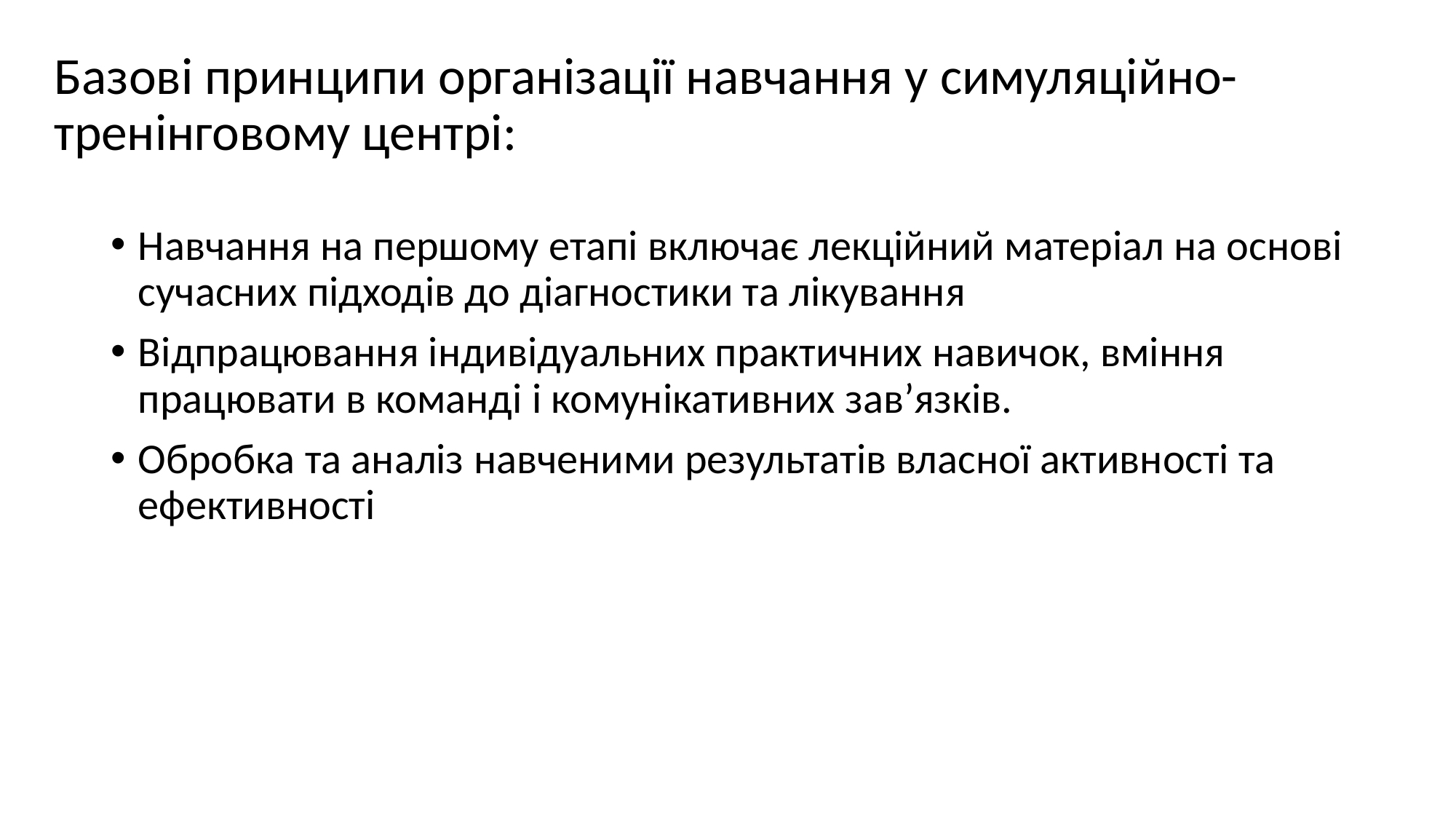

# Базові принципи організації навчання у симуляційно-тренінговому центрі:
Навчання на першому етапі включає лекційний матеріал на основі сучасних підходів до діагностики та лікування
Відпрацювання індивідуальних практичних навичок, вміння працювати в команді і комунікативних зав’язків.
Обробка та аналіз навченими результатів власної активності та ефективності